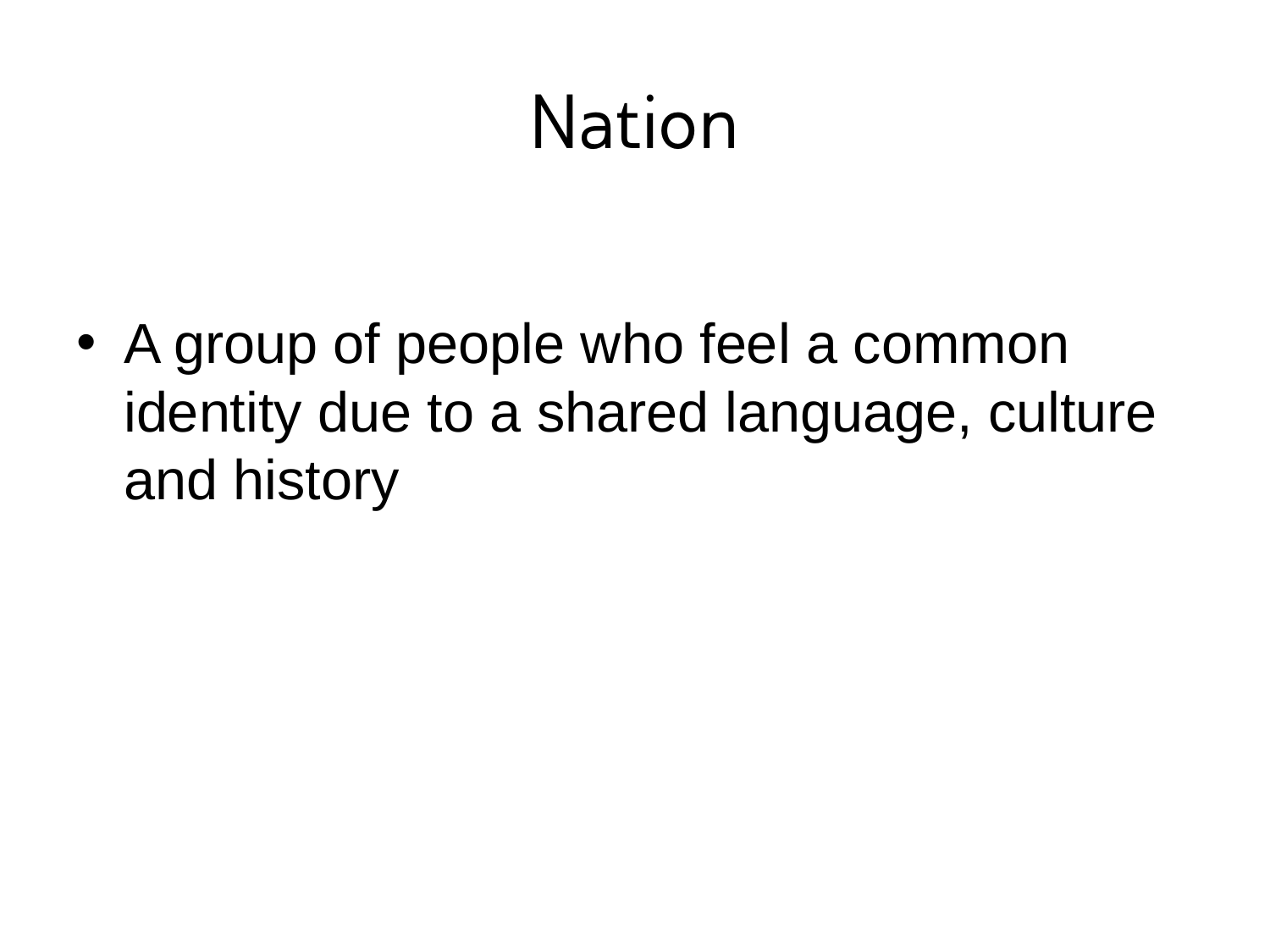

# Nation

A group of people who feel a common identity due to a shared language, culture and history